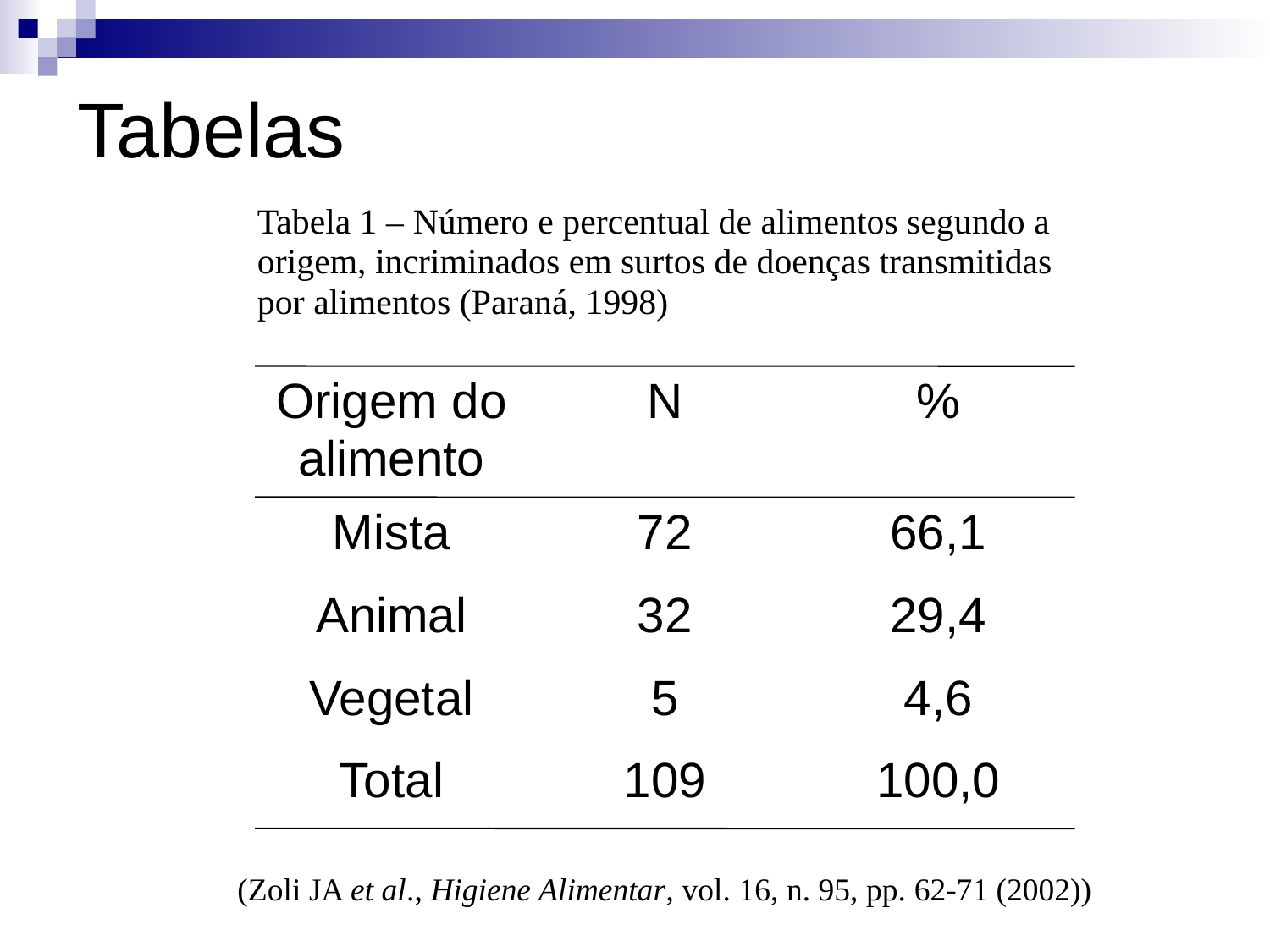

# Tabelas
Tabela 1 – Número e percentual de alimentos segundo a origem, incriminados em surtos de doenças transmitidas por alimentos (Paraná, 1998)

Origem do alimento

N

%

Mista

72

66,1

Animal

32

29,4

Vegetal

5

4,6

Total

109

100,0

(Zoli JA et al., Higiene Alimentar, vol. 16, n. 95, pp. 62-71 (2002))